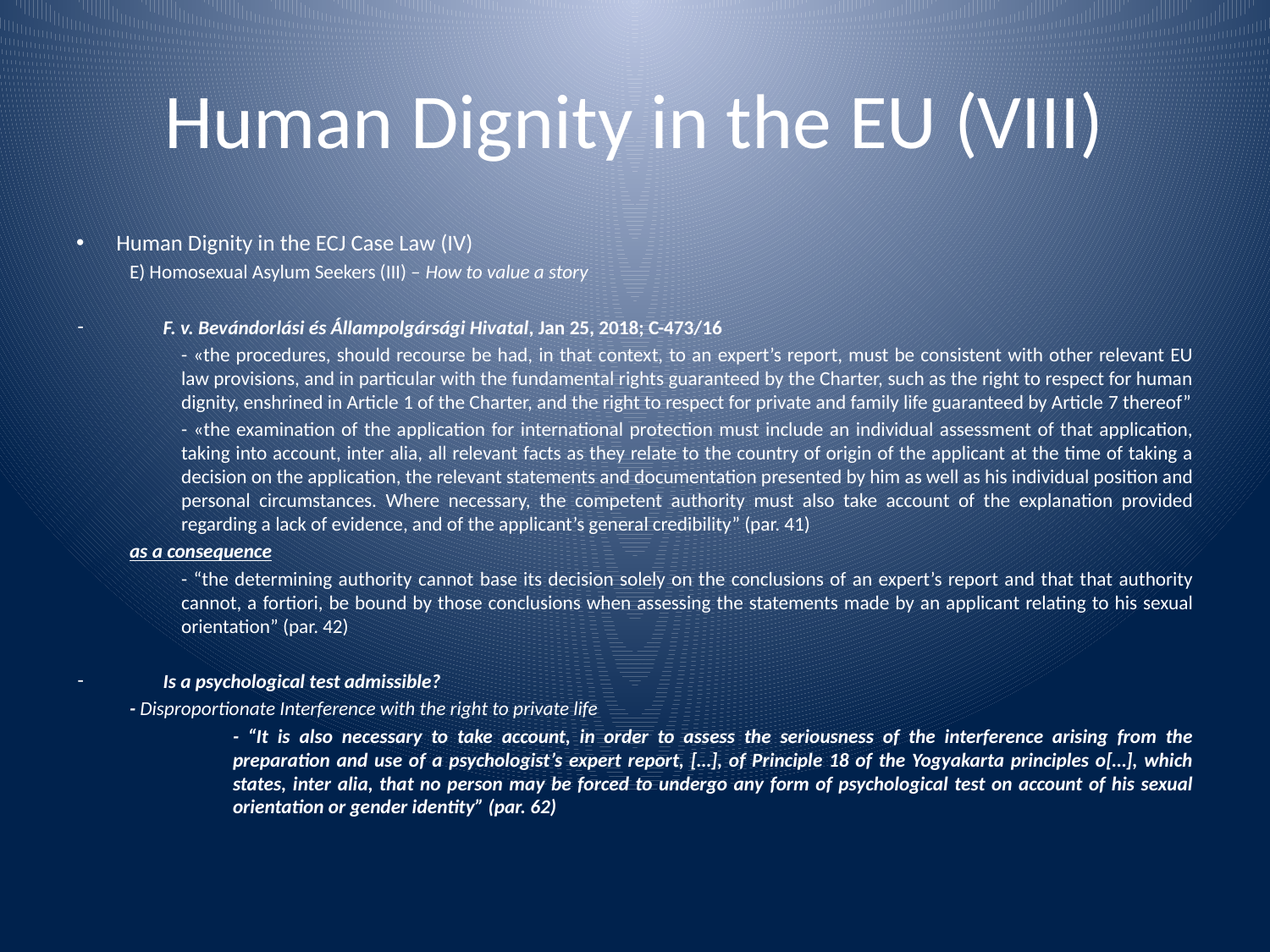

# Human Dignity in the EU (VIII)
Human Dignity in the ECJ Case Law (IV)
E) Homosexual Asylum Seekers (III) – How to value a story

F. v. Bevándorlási és Állampolgársági Hivatal, Jan 25, 2018; C-473/16
	- «the procedures, should recourse be had, in that context, to an expert’s report, must be consistent with other relevant EU law provisions, and in particular with the fundamental rights guaranteed by the Charter, such as the right to respect for human dignity, enshrined in Article 1 of the Charter, and the right to respect for private and family life guaranteed by Article 7 thereof”
	- «the examination of the application for international protection must include an individual assessment of that application, taking into account, inter alia, all relevant facts as they relate to the country of origin of the applicant at the time of taking a decision on the application, the relevant statements and documentation presented by him as well as his individual position and personal circumstances. Where necessary, the competent authority must also take account of the explanation provided regarding a lack of evidence, and of the applicant’s general credibility” (par. 41)
as a consequence
	- “the determining authority cannot base its decision solely on the conclusions of an expert’s report and that that authority cannot, a fortiori, be bound by those conclusions when assessing the statements made by an applicant relating to his sexual orientation” (par. 42)

Is a psychological test admissible?
	- Disproportionate Interference with the right to private life
	- “It is also necessary to take account, in order to assess the seriousness of the interference arising from the preparation and use of a psychologist’s expert report, […], of Principle 18 of the Yogyakarta principles o[…], which states, inter alia, that no person may be forced to undergo any form of psychological test on account of his sexual orientation or gender identity” (par. 62)